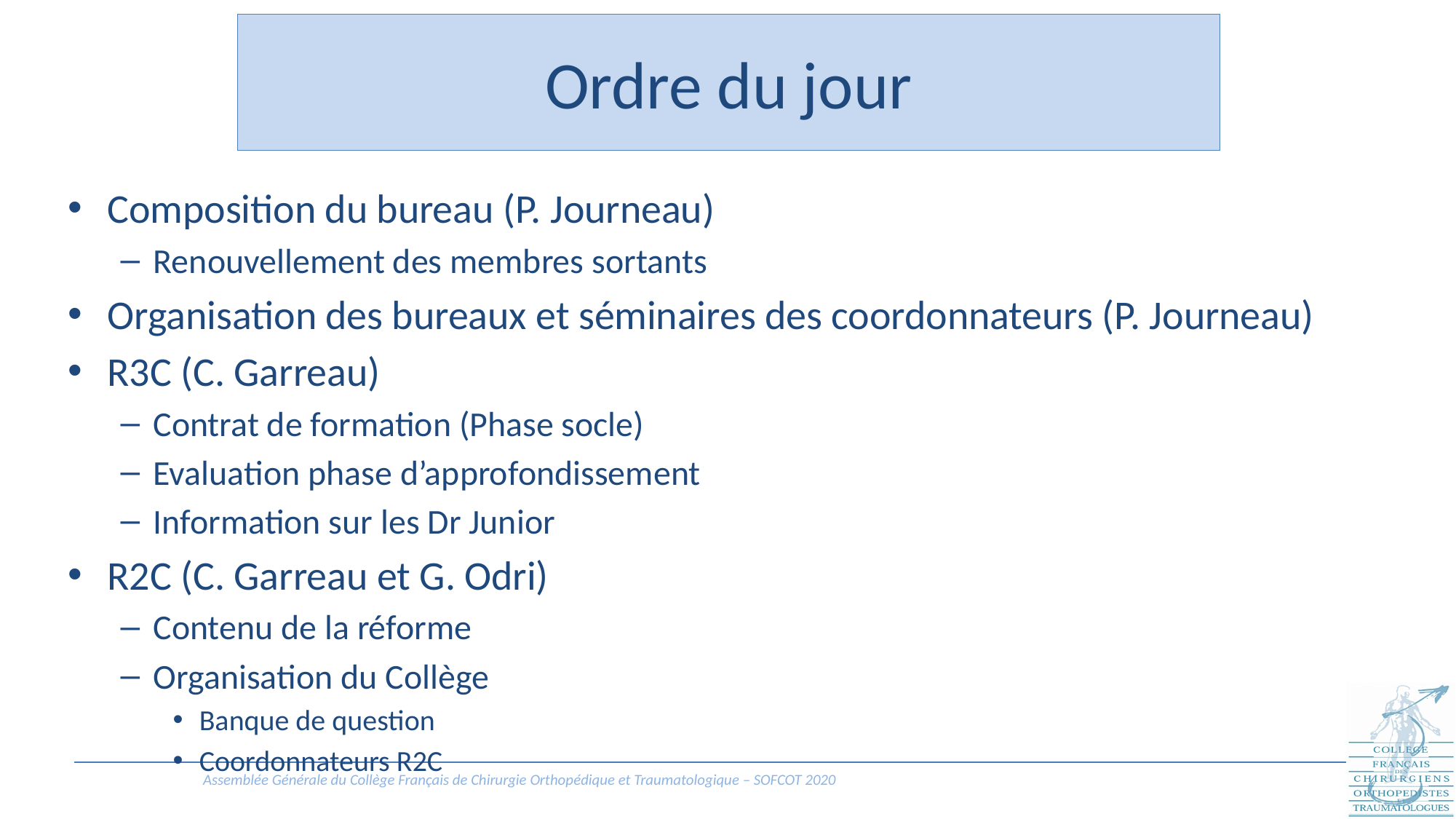

# Ordre du jour
Composition du bureau (P. Journeau)
Renouvellement des membres sortants
Organisation des bureaux et séminaires des coordonnateurs (P. Journeau)
R3C (C. Garreau)
Contrat de formation (Phase socle)
Evaluation phase d’approfondissement
Information sur les Dr Junior
R2C (C. Garreau et G. Odri)
Contenu de la réforme
Organisation du Collège
Banque de question
Coordonnateurs R2C